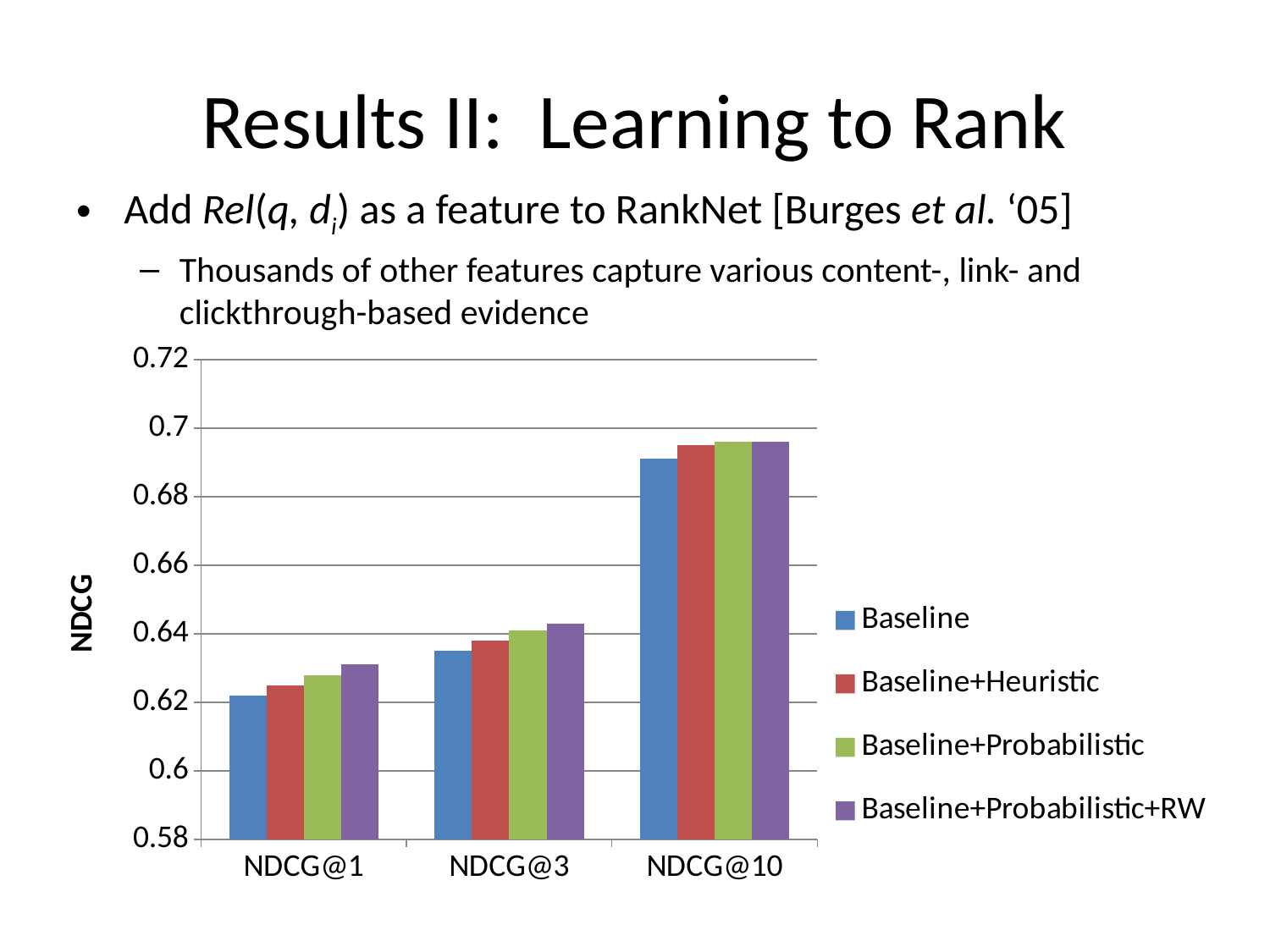

# Results II:  Learning to Rank
Add Rel(q, di) as a feature to RankNet [Burges et al. ‘05]
Thousands of other features capture various content-, link- and clickthrough-based evidence

### Chart

| Category | Baseline | Baseline+Heuristic | Baseline+Probabilistic | Baseline+Probabilistic+RW |
|---|---|---|---|---|
| NDCG@1 | 0.622000000000001 | 0.6250000000000011 | 0.6280000000000011 | 0.6310000000000011 |
| NDCG@3 | 0.6350000000000011 | 0.6380000000000011 | 0.6410000000000011 | 0.6430000000000011 |
| NDCG@10 | 0.691 | 0.695 | 0.696 | 0.696 |